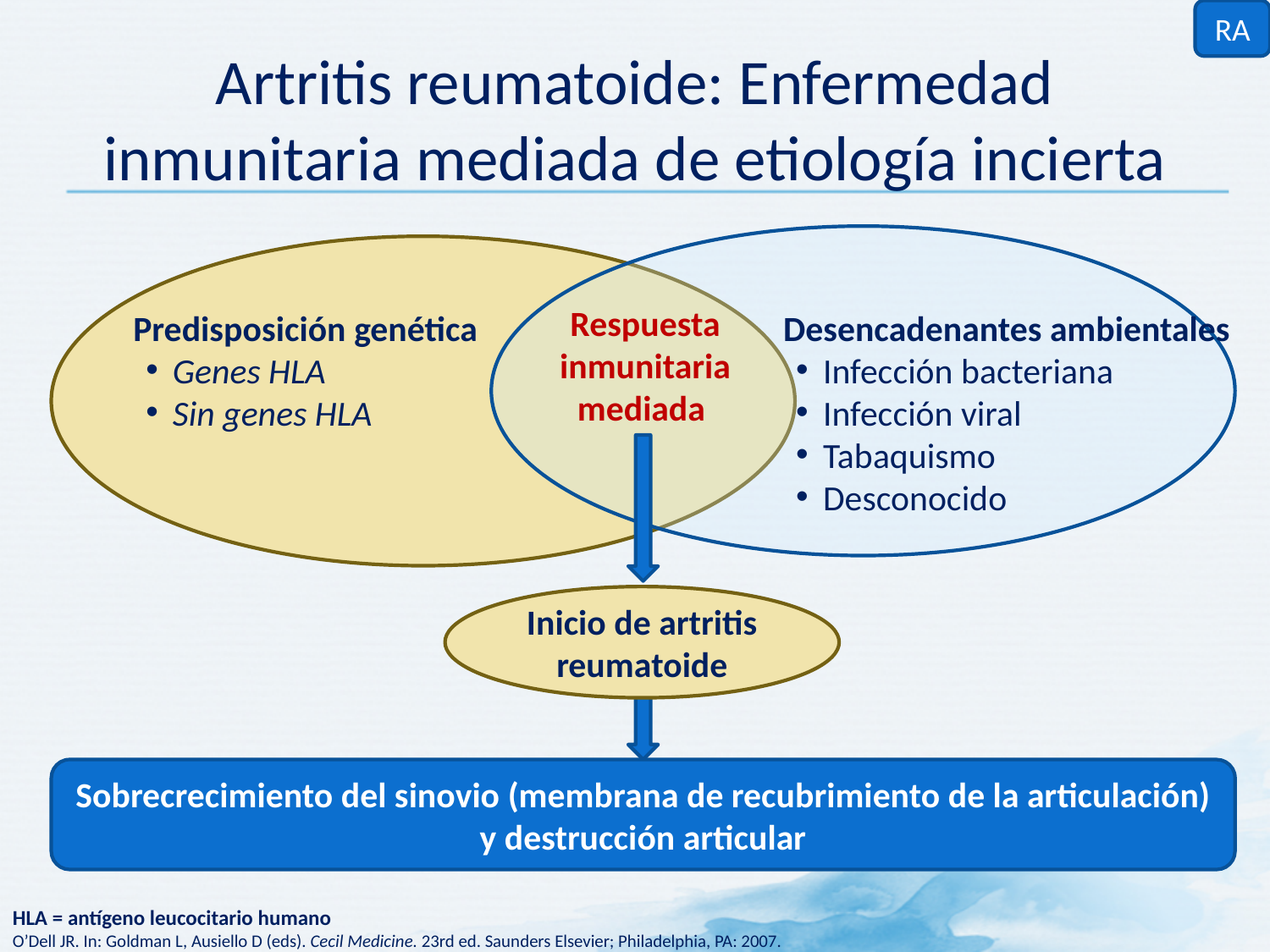

RA
# Artritis reumatoide: Enfermedad inmunitaria mediada de etiología incierta

Respuesta
inmunitaria
mediada
Predisposición genética
Genes HLA
Sin genes HLA
Desencadenantes ambientales
Infección bacteriana
Infección viral
Tabaquismo
Desconocido

Inicio de artritis reumatoide

Sobrecrecimiento del sinovio (membrana de recubrimiento de la articulación) y destrucción articular
HLA = antígeno leucocitario humano
O’Dell JR. In: Goldman L, Ausiello D (eds). Cecil Medicine. 23rd ed. Saunders Elsevier; Philadelphia, PA: 2007.